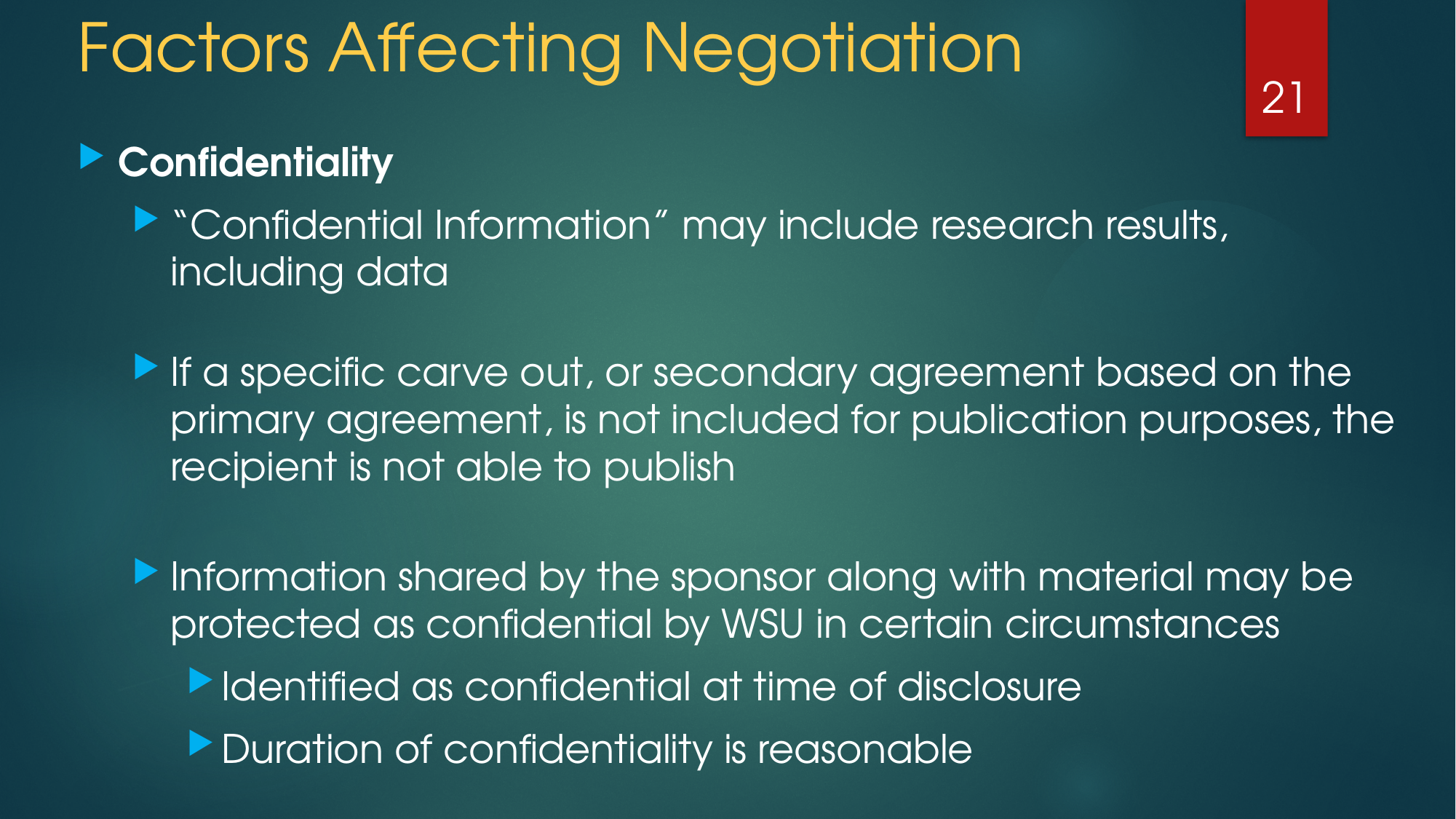

# Factors Affecting Negotiation
21
Confidentiality
“Confidential Information” may include research results, including data

If a specific carve out, or secondary agreement based on the primary agreement, is not included for publication purposes, the recipient is not able to publish
Information shared by the sponsor along with material may be protected as confidential by WSU in certain circumstances
Identified as confidential at time of disclosure
Duration of confidentiality is reasonable